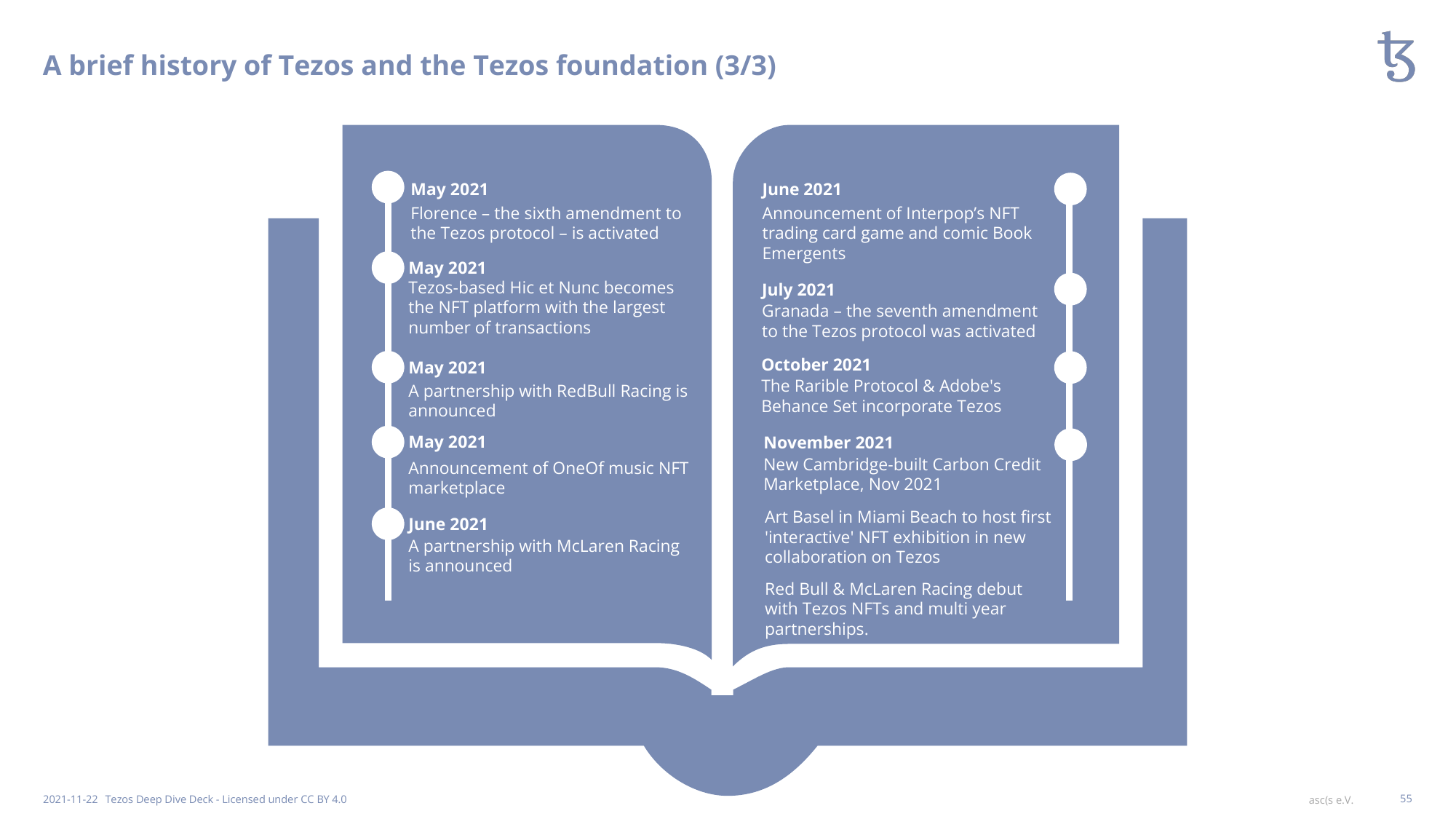

# A brief history of Tezos and the Tezos foundation (3/3)

May 2021
Florence – the sixth amendment to the Tezos protocol – is activated
June 2021

Announcement of Interpop’s NFT trading card game and comic Book Emergents

May 2021

July 2021
Tezos-based Hic et Nunc becomes the NFT platform with the largest number of transactions
Granada – the seventh amendment to the Tezos protocol was activated
October 2021

May 2021

The Rarible Protocol & Adobe's Behance Set incorporate Tezos
A partnership with RedBull Racing is announced

May 2021
November 2021

Announcement of OneOf music NFT marketplace
New Cambridge-built Carbon Credit Marketplace, Nov 2021

June 2021
Art Basel in Miami Beach to host first 'interactive' NFT exhibition in new collaboration on Tezos
A partnership with McLaren Racing is announced
Red Bull & McLaren Racing debut with Tezos NFTs and multi year partnerships.
2021-11-22
Tezos Deep Dive Deck - Licensed under CC BY 4.0
55